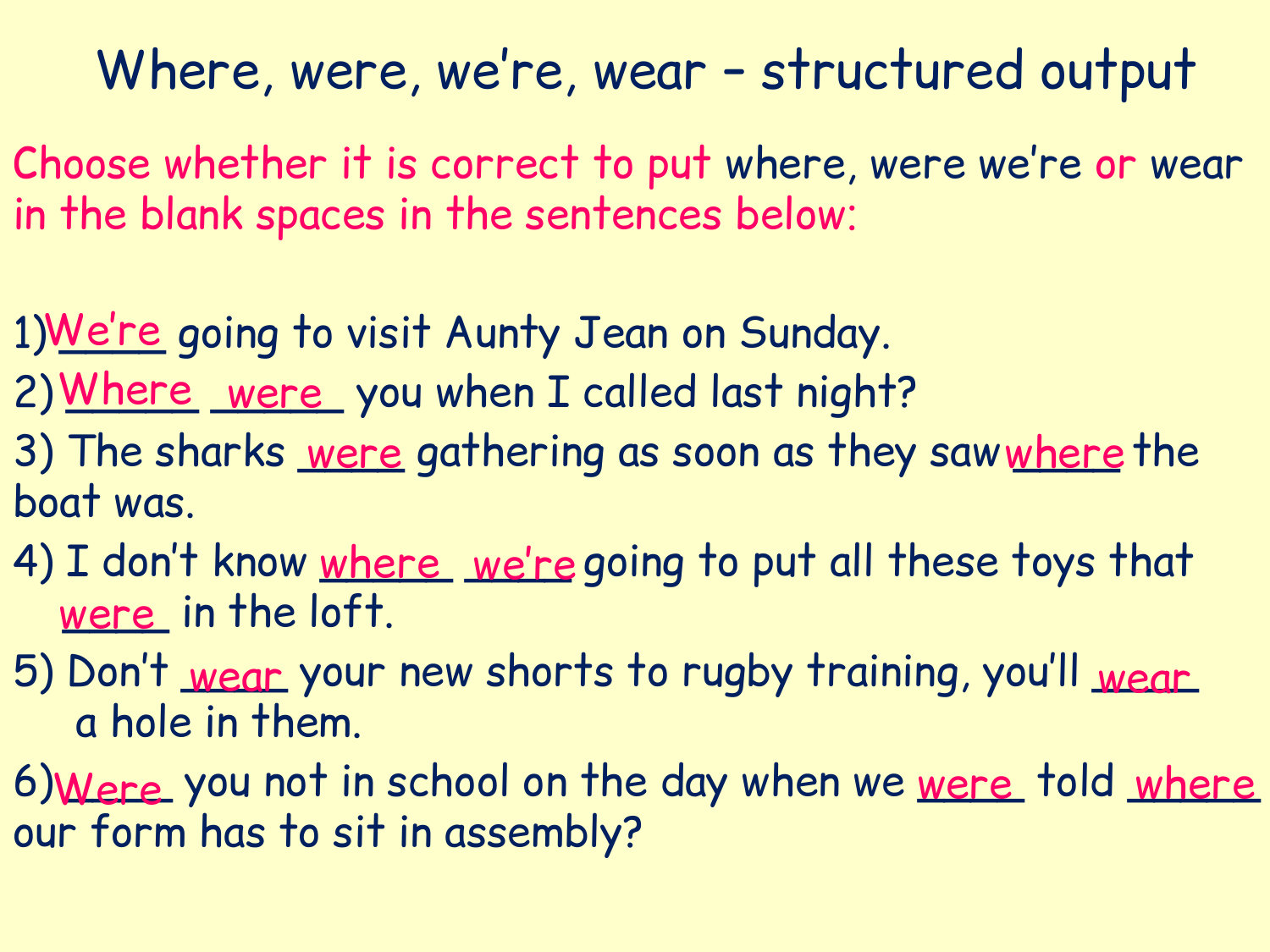

# Where, were, we’re, wear – structured output

Choose whether it is correct to put where, were we’re or wear in the blank spaces in the sentences below:

1) ____ going to visit Aunty Jean on Sunday.
2) _____ _____ you when I called last night?
3) The sharks ____ gathering as soon as they saw ____ the boat was.
4) I don’t know _____ ____ going to put all these toys that
    ____ in the loft.
5) Don’t ____ your new shorts to rugby training, you’ll ____
     a hole in them.
6) ____ you not in school on the day when we ____ told _____ our form has to sit in assembly?

We’re
Where
were
were
where
where
we’re
were
wear
wear
where
were
Were